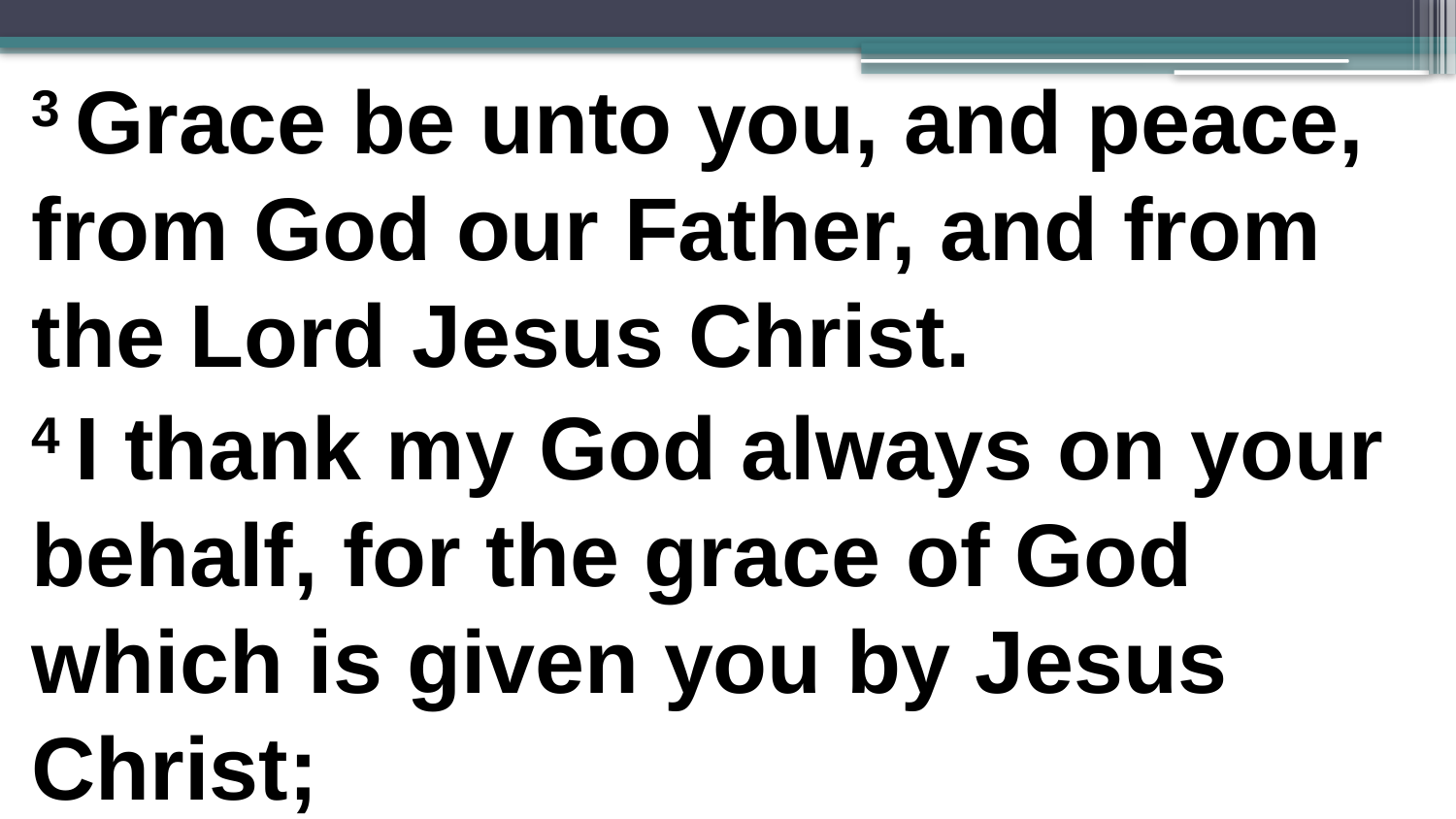

3 Grace be unto you, and peace, from God our Father, and from the Lord Jesus Christ.
4 I thank my God always on your behalf, for the grace of God which is given you by Jesus Christ;